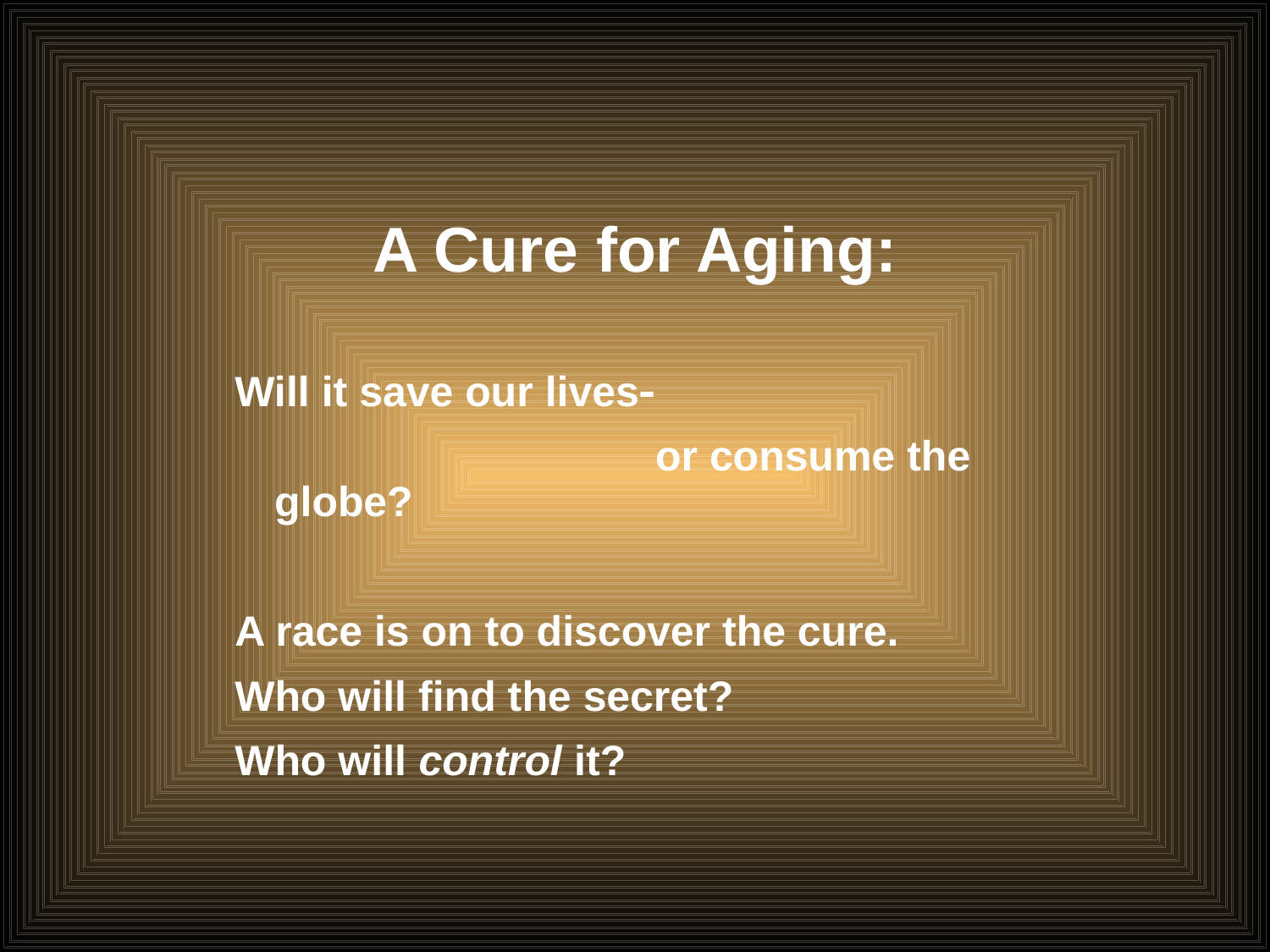

A Cure for Aging:

Will it save our lives−
				or consume the globe?

A race is on to discover the cure.
Who will find the secret?
Who will control it?